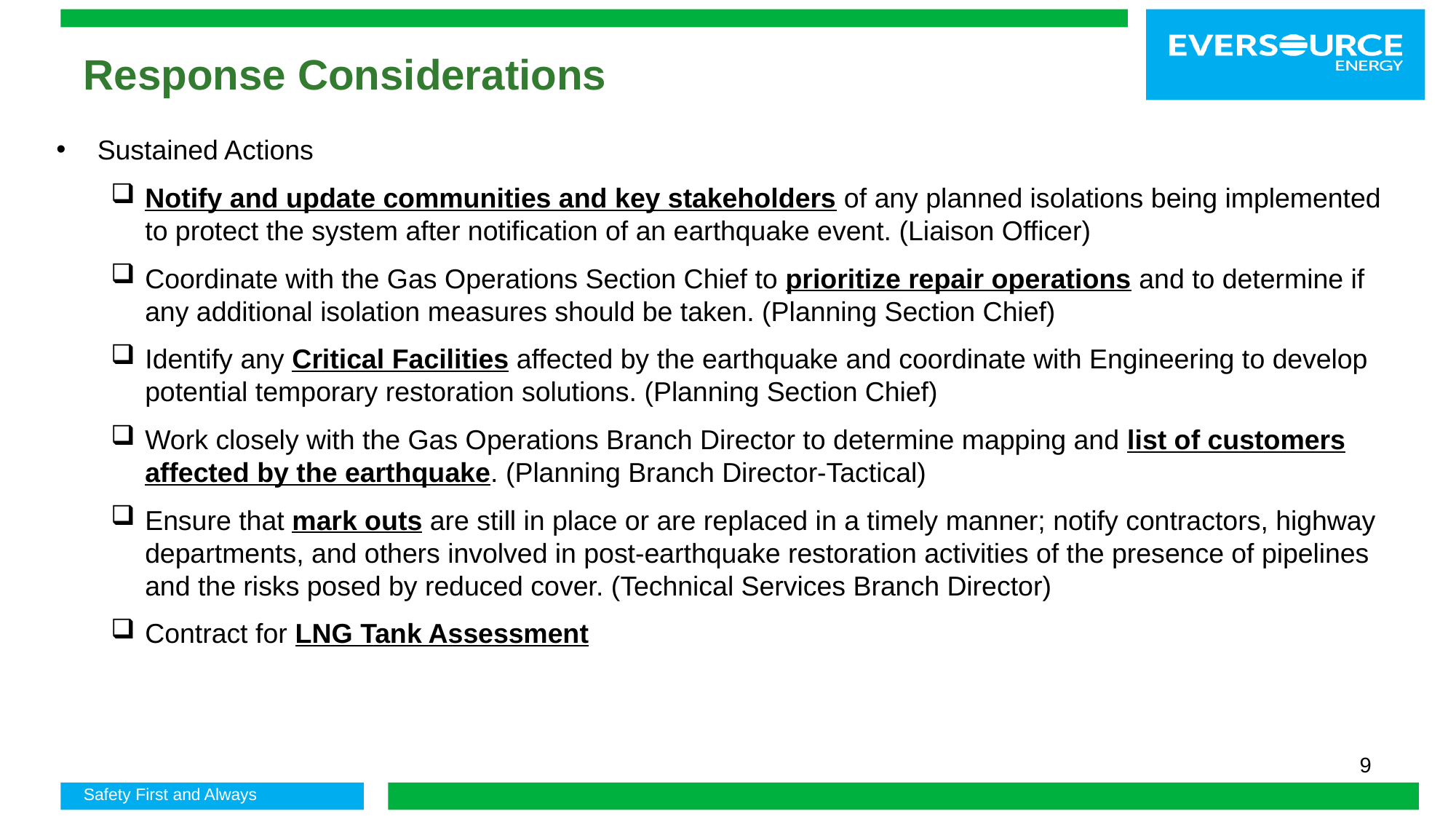

# Response Considerations
Sustained Actions
Notify and update communities and key stakeholders of any planned isolations being implemented to protect the system after notification of an earthquake event. (Liaison Officer)
Coordinate with the Gas Operations Section Chief to prioritize repair operations and to determine if any additional isolation measures should be taken. (Planning Section Chief)
Identify any Critical Facilities affected by the earthquake and coordinate with Engineering to develop potential temporary restoration solutions. (Planning Section Chief)
Work closely with the Gas Operations Branch Director to determine mapping and list of customers affected by the earthquake. (Planning Branch Director-Tactical)
Ensure that mark outs are still in place or are replaced in a timely manner; notify contractors, highway departments, and others involved in post-earthquake restoration activities of the presence of pipelines and the risks posed by reduced cover. (Technical Services Branch Director)
Contract for LNG Tank Assessment

9